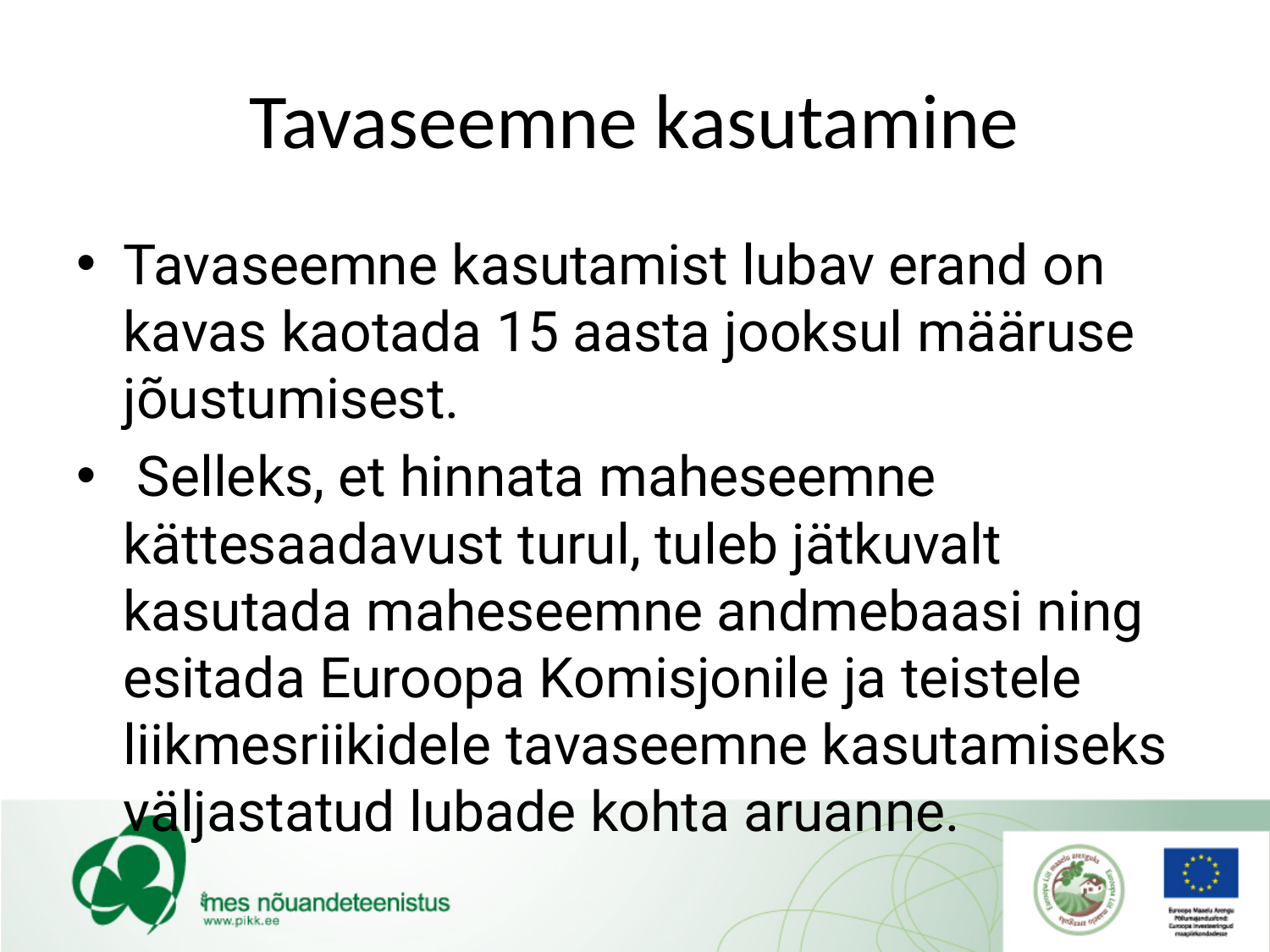

# Tavaseemne kasutamine
Tavaseemne kasutamist lubav erand on kavas kaotada 15 aasta jooksul määruse jõustumisest.
 Selleks, et hinnata maheseemne kättesaadavust turul, tuleb jätkuvalt kasutada maheseemne andmebaasi ning esitada Euroopa Komisjonile ja teistele liikmesriikidele tavaseemne kasutamiseks väljastatud lubade kohta aruanne.